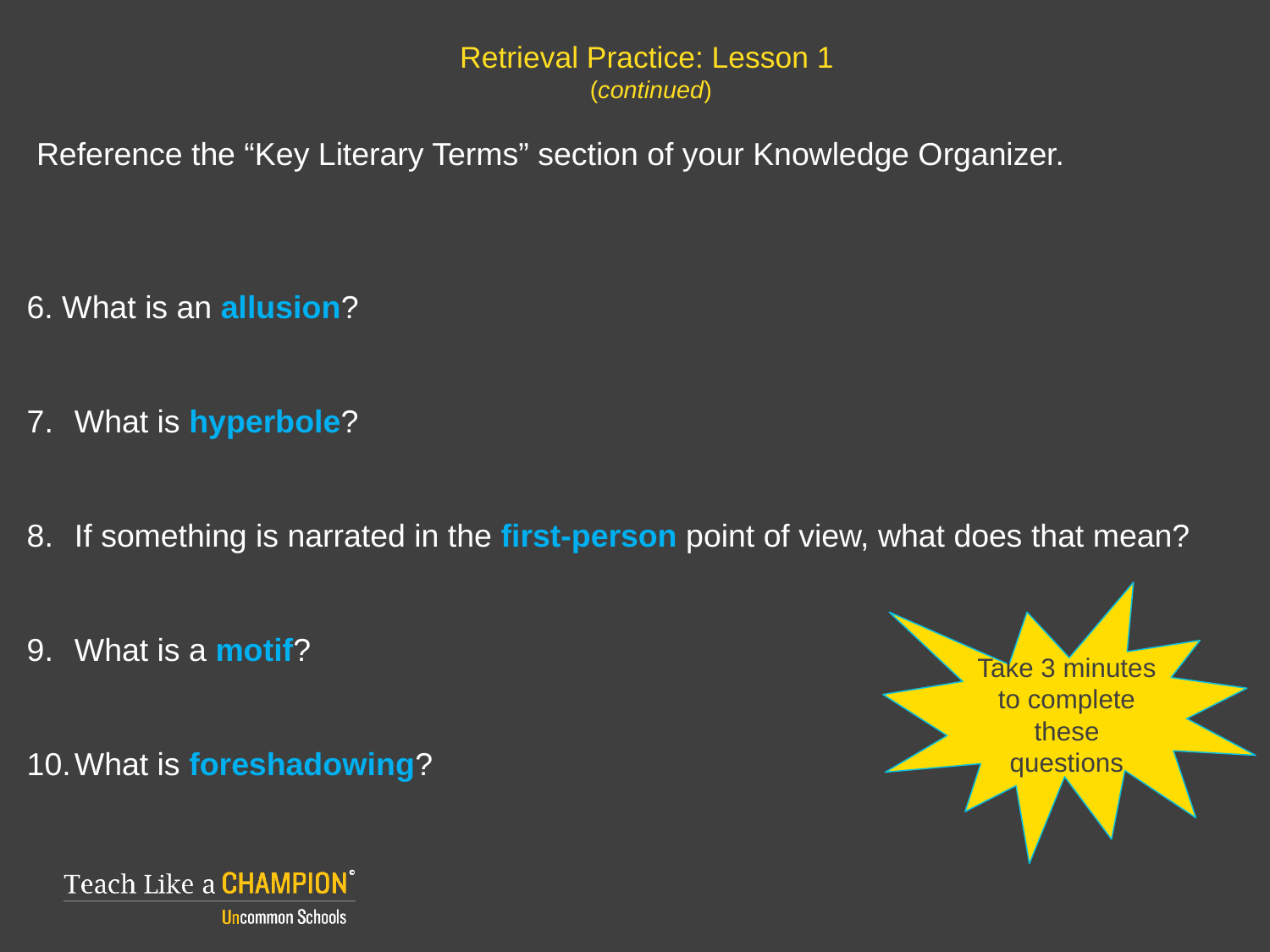

# Retrieval Practice: Lesson 1 (continued)

 Reference the “Key Literary Terms” section of your Knowledge Organizer.

6. What is an allusion?
What is hyperbole?
If something is narrated in the first-person point of view, what does that mean?
What is a motif?
What is foreshadowing?

Take 3 minutes to complete these questions